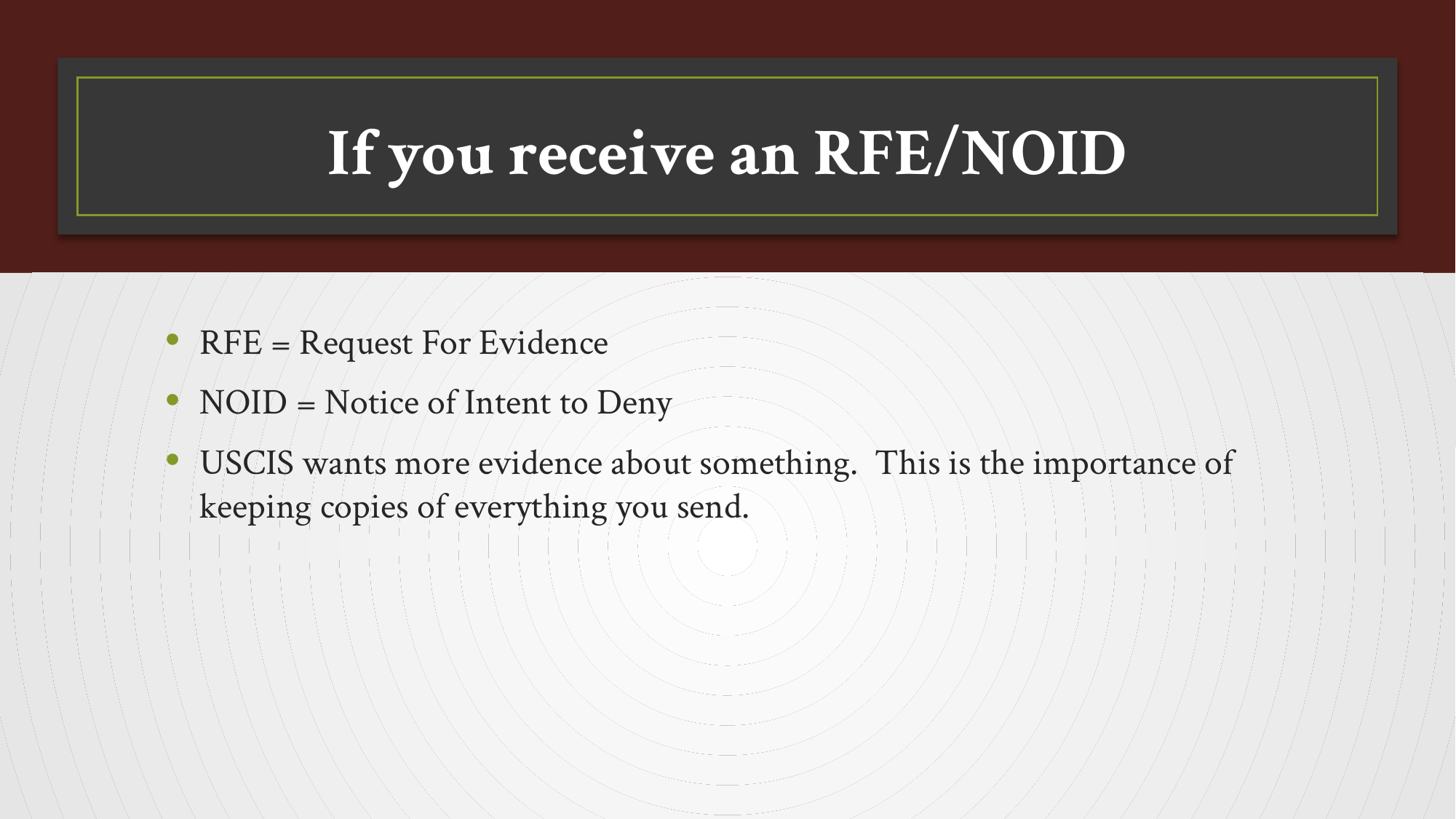

# If you receive an RFE/NOID

RFE = Request For Evidence
NOID = Notice of Intent to Deny
USCIS wants more evidence about something.  This is the importance of keeping copies of everything you send.